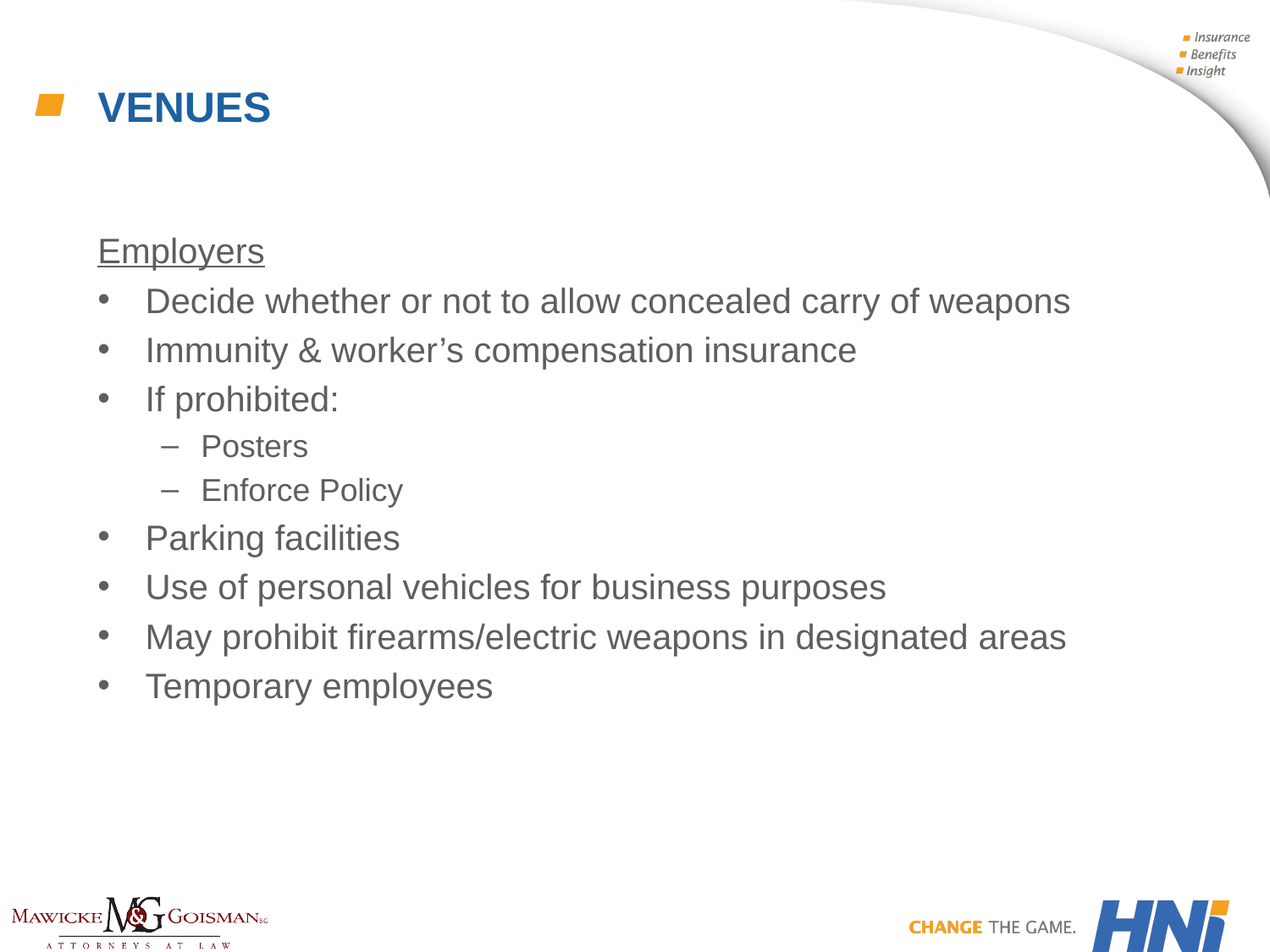

# venues
Employers
Decide whether or not to allow concealed carry of weapons
Immunity & worker’s compensation insurance
If prohibited:
Posters
Enforce Policy
Parking facilities
Use of personal vehicles for business purposes
May prohibit firearms/electric weapons in designated areas
Temporary employees